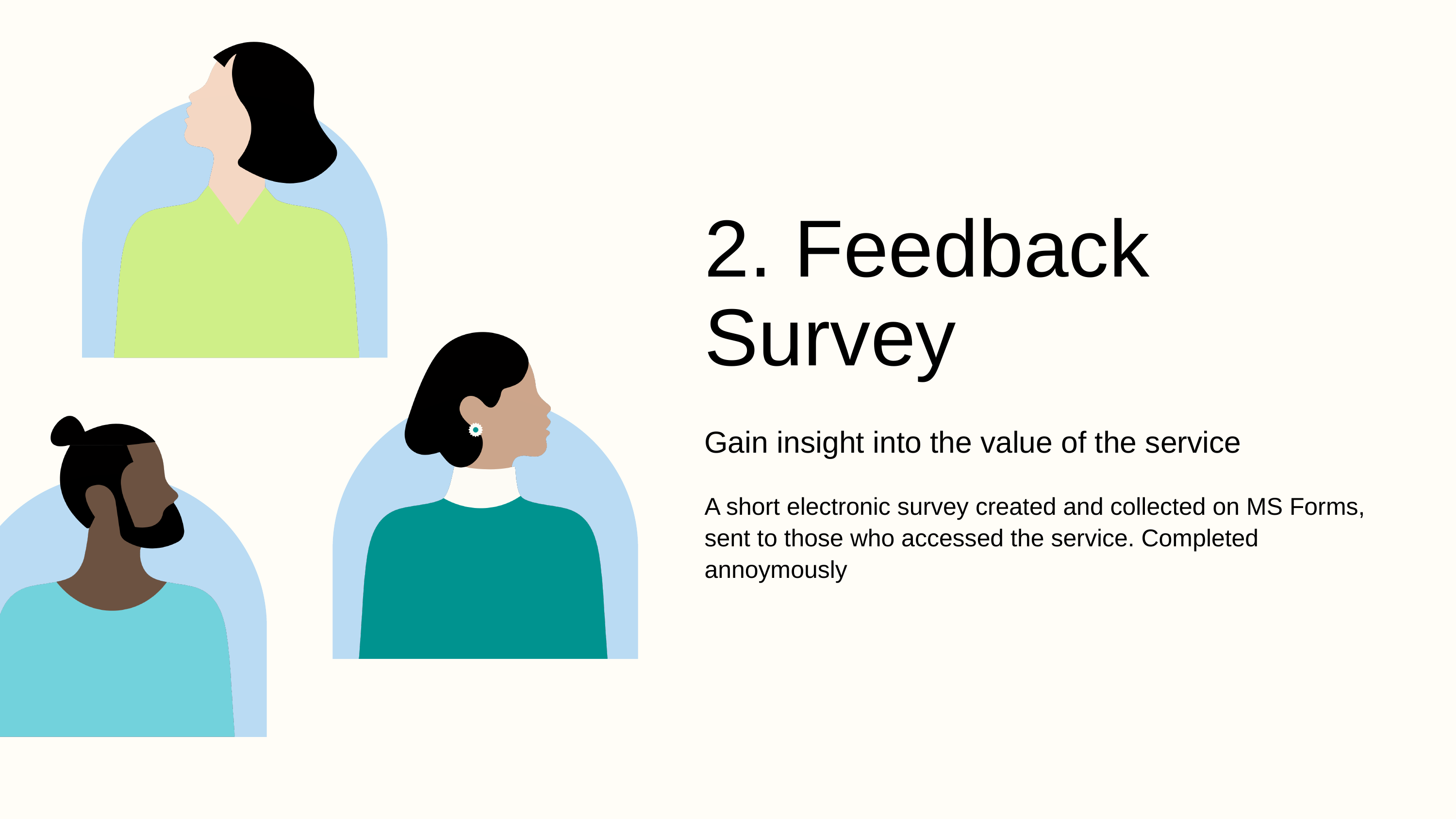

2. Feedback Survey
Gain insight into the value of the service
A short electronic survey created and collected on MS Forms, sent to those who accessed the service. Completed annoymously